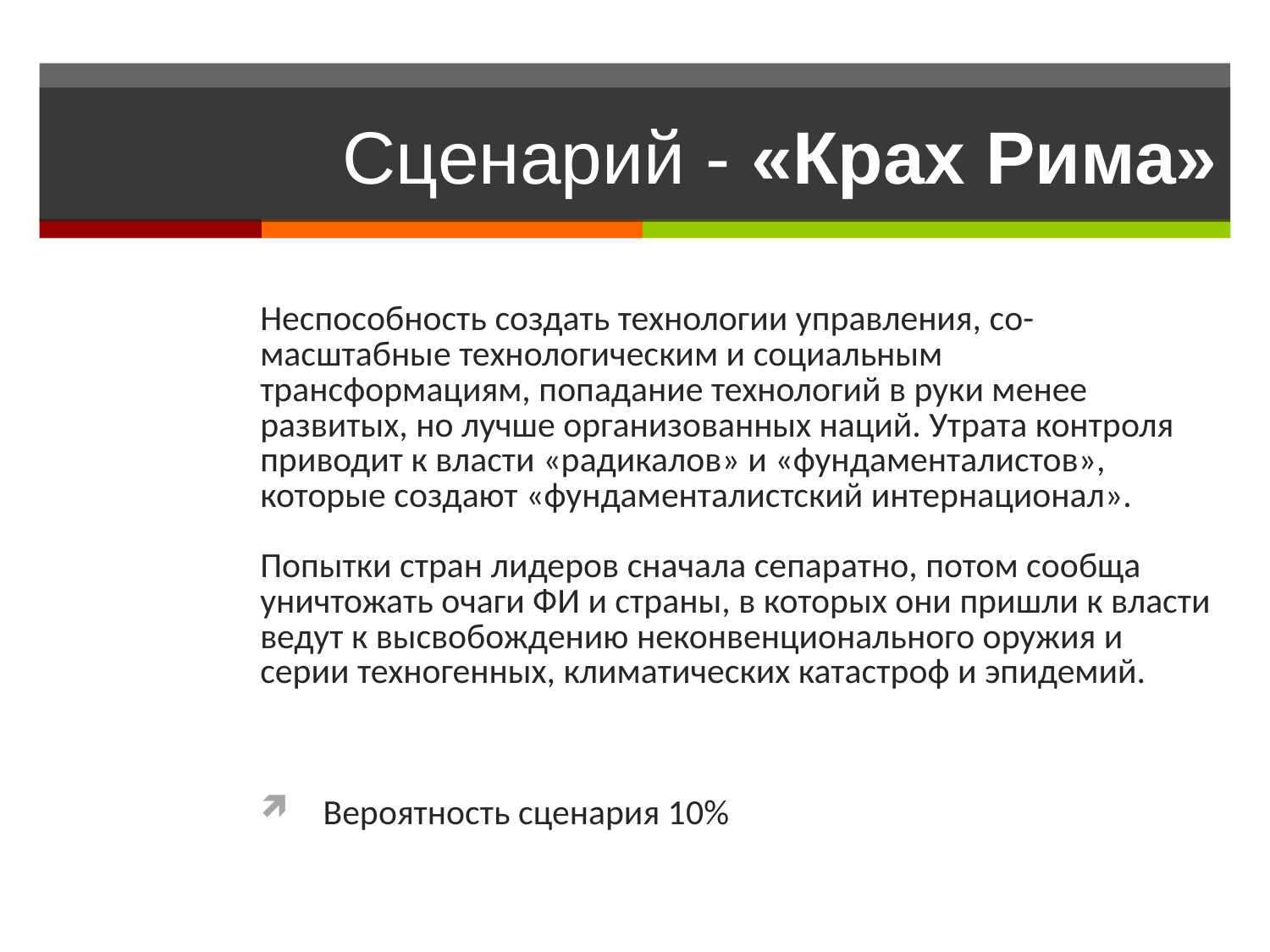

# Сценарий - «Крах Рима»
Неспособность создать технологии управления, со-масштабные технологическим и социальным трансформациям, попадание технологий в руки менее развитых, но лучше организованных наций. Утрата контроля приводит к власти «радикалов» и «фундаменталистов», которые создают «фундаменталистский интернационал».
Попытки стран лидеров сначала сепаратно, потом сообща уничтожать очаги ФИ и страны, в которых они пришли к власти ведут к высвобождению неконвенционального оружия и серии техногенных, климатических катастроф и эпидемий.

Вероятность сценария 10%